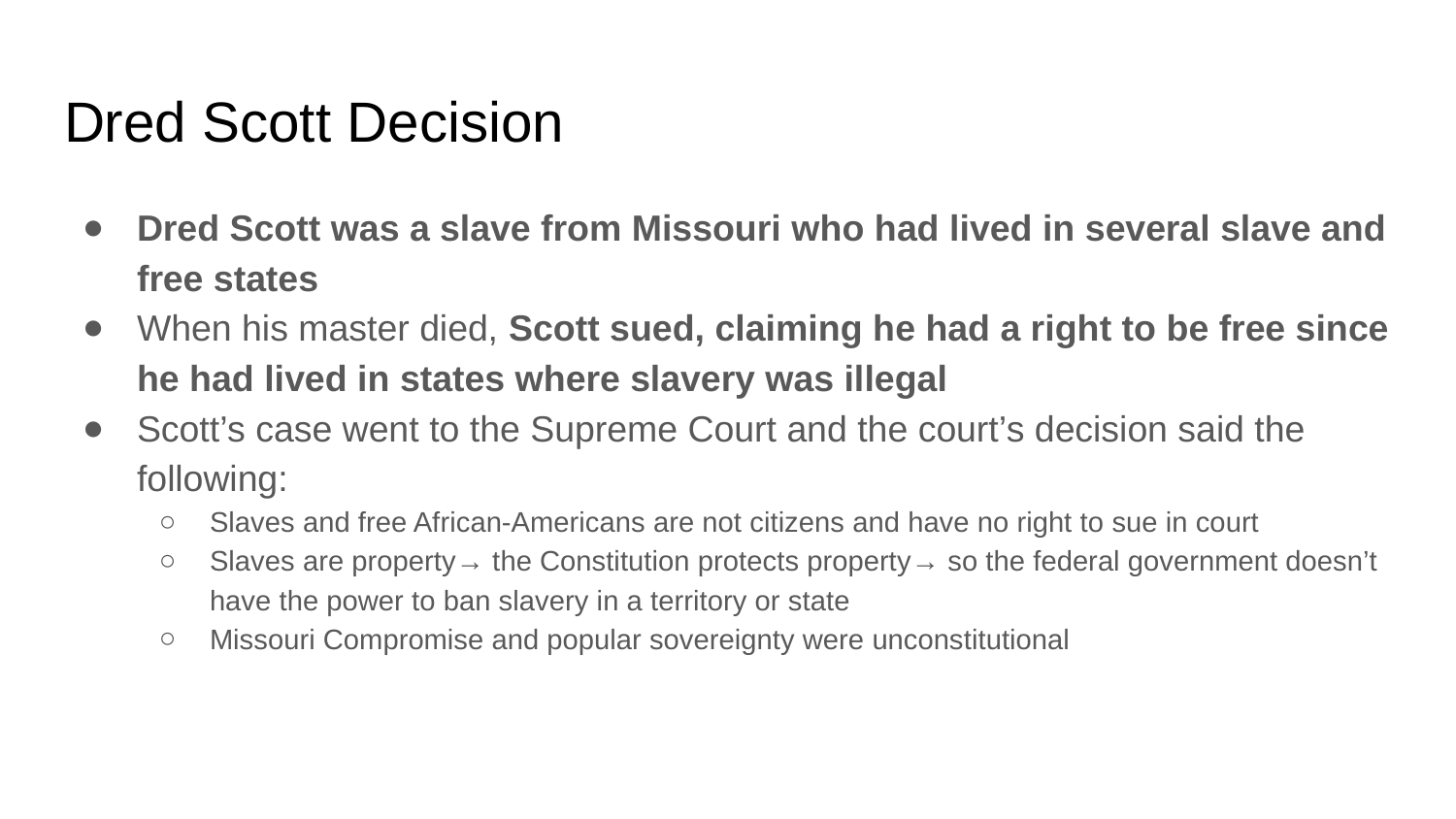

# Dred Scott Decision
Dred Scott was a slave from Missouri who had lived in several slave and free states
When his master died, Scott sued, claiming he had a right to be free since he had lived in states where slavery was illegal
Scott’s case went to the Supreme Court and the court’s decision said the following:
Slaves and free African-Americans are not citizens and have no right to sue in court
Slaves are property→ the Constitution protects property→ so the federal government doesn’t have the power to ban slavery in a territory or state
Missouri Compromise and popular sovereignty were unconstitutional